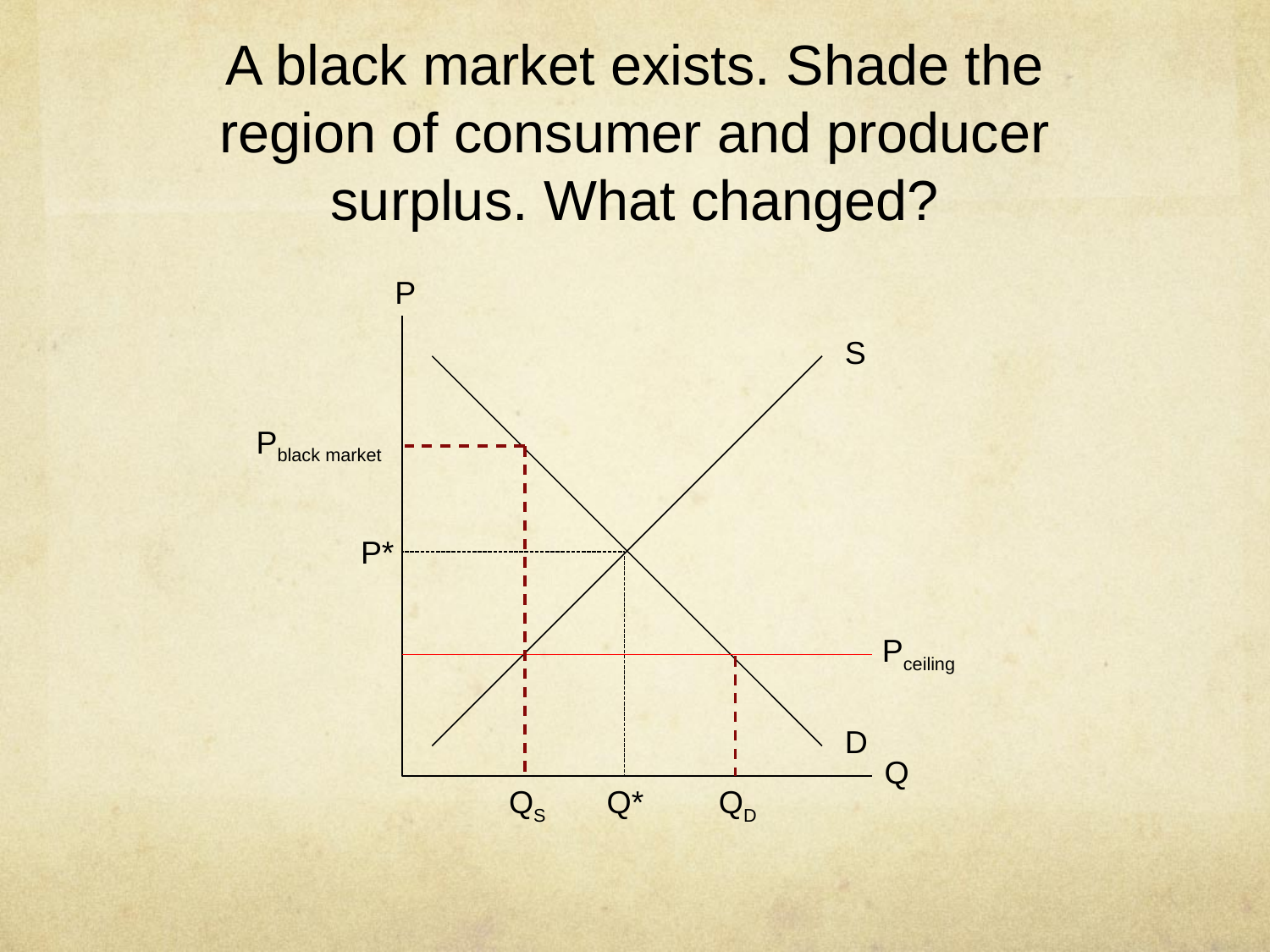

# A black market exists. Shade the region of consumer and producer surplus. What changed?

P
S
P*

D
Q
Q*
Pblack market
Pceiling
QS
QD